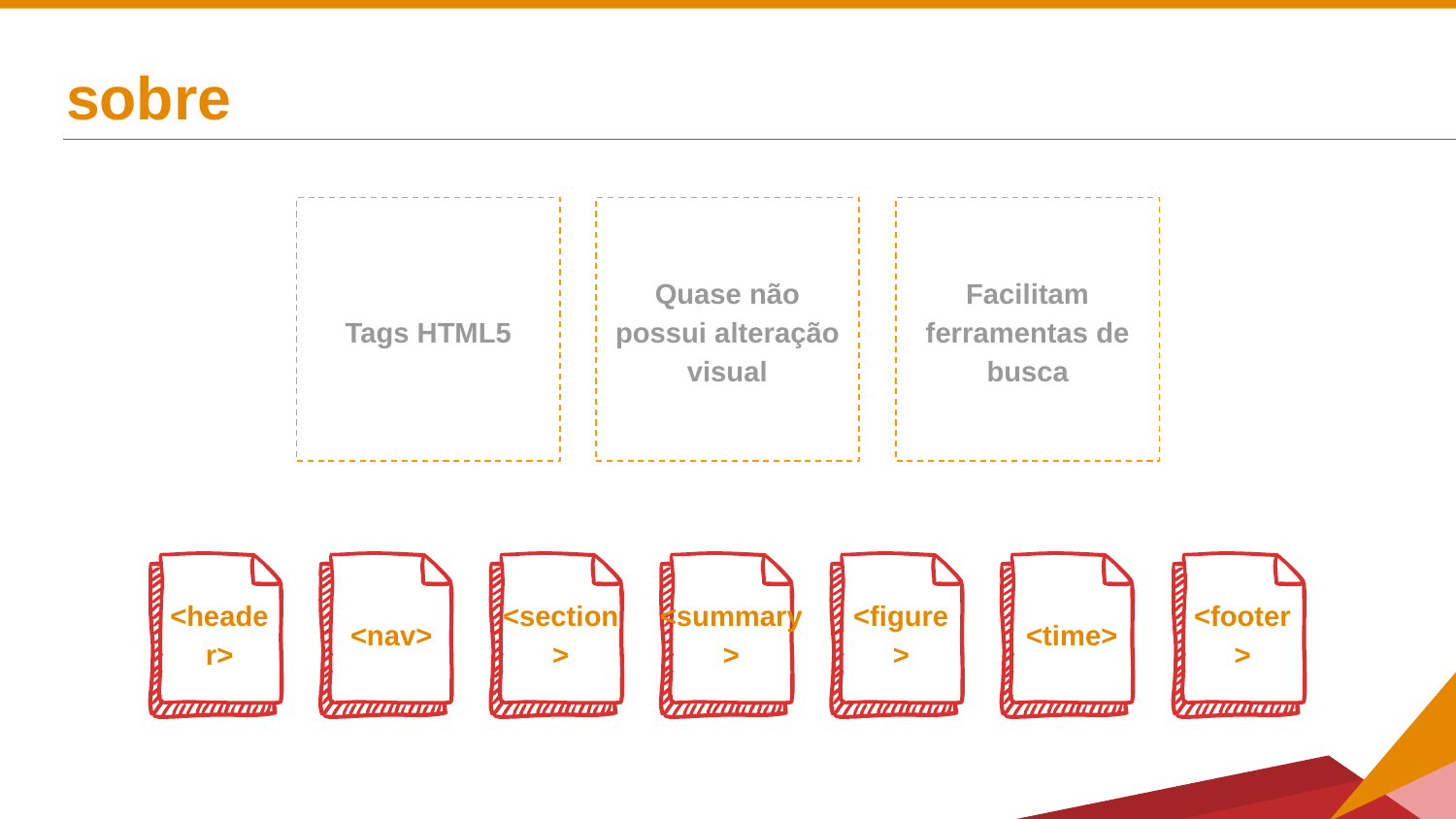

# sobre
Tags HTML5
Quase não possui alteração visual
Facilitam ferramentas de busca

<header>
<nav>
<section>
<summary>
<figure>
<time>
<footer>